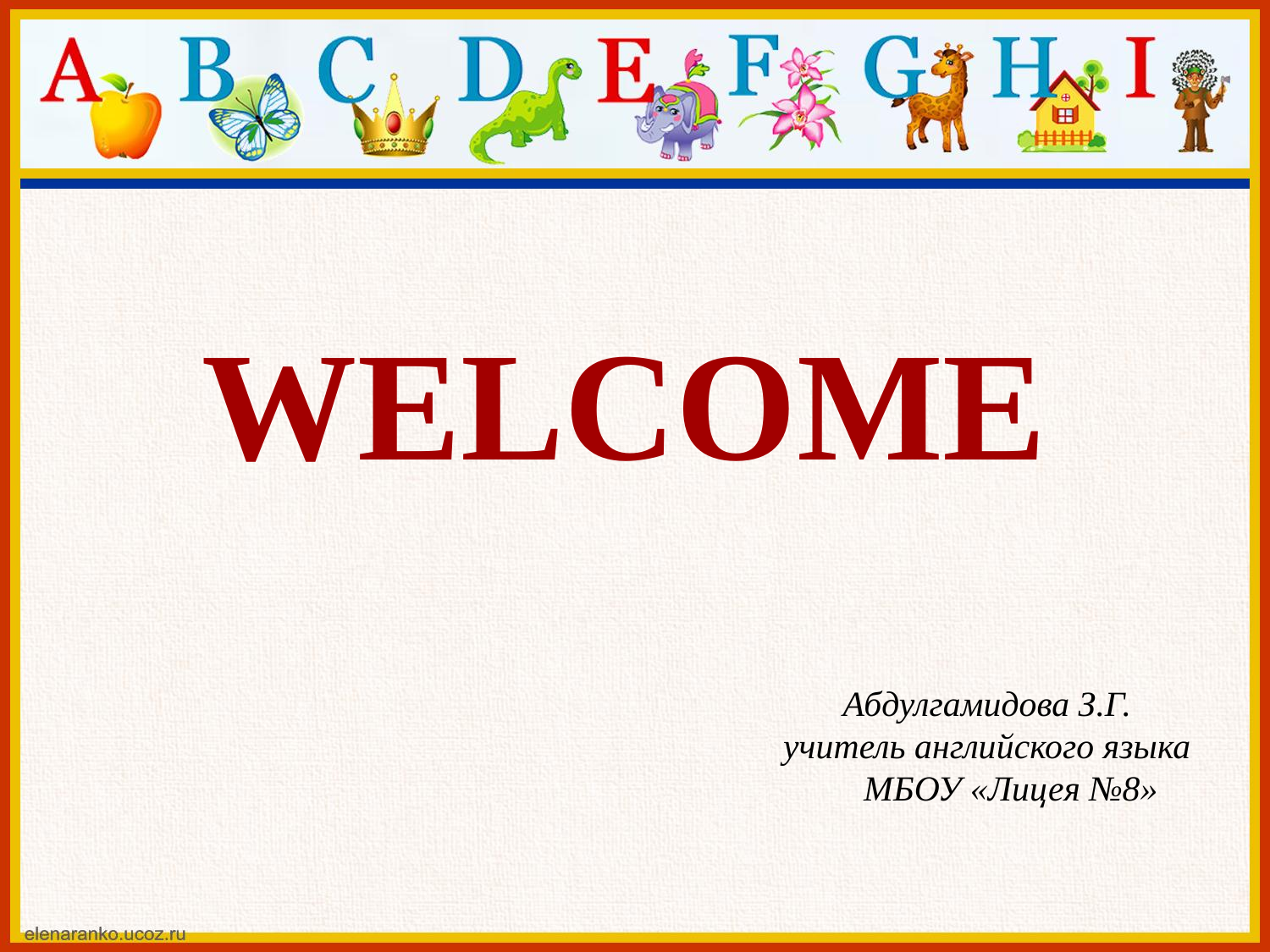

WELCOME
Абдулгамидова З.Г.
учитель английского языка МБОУ «Лицея №8»